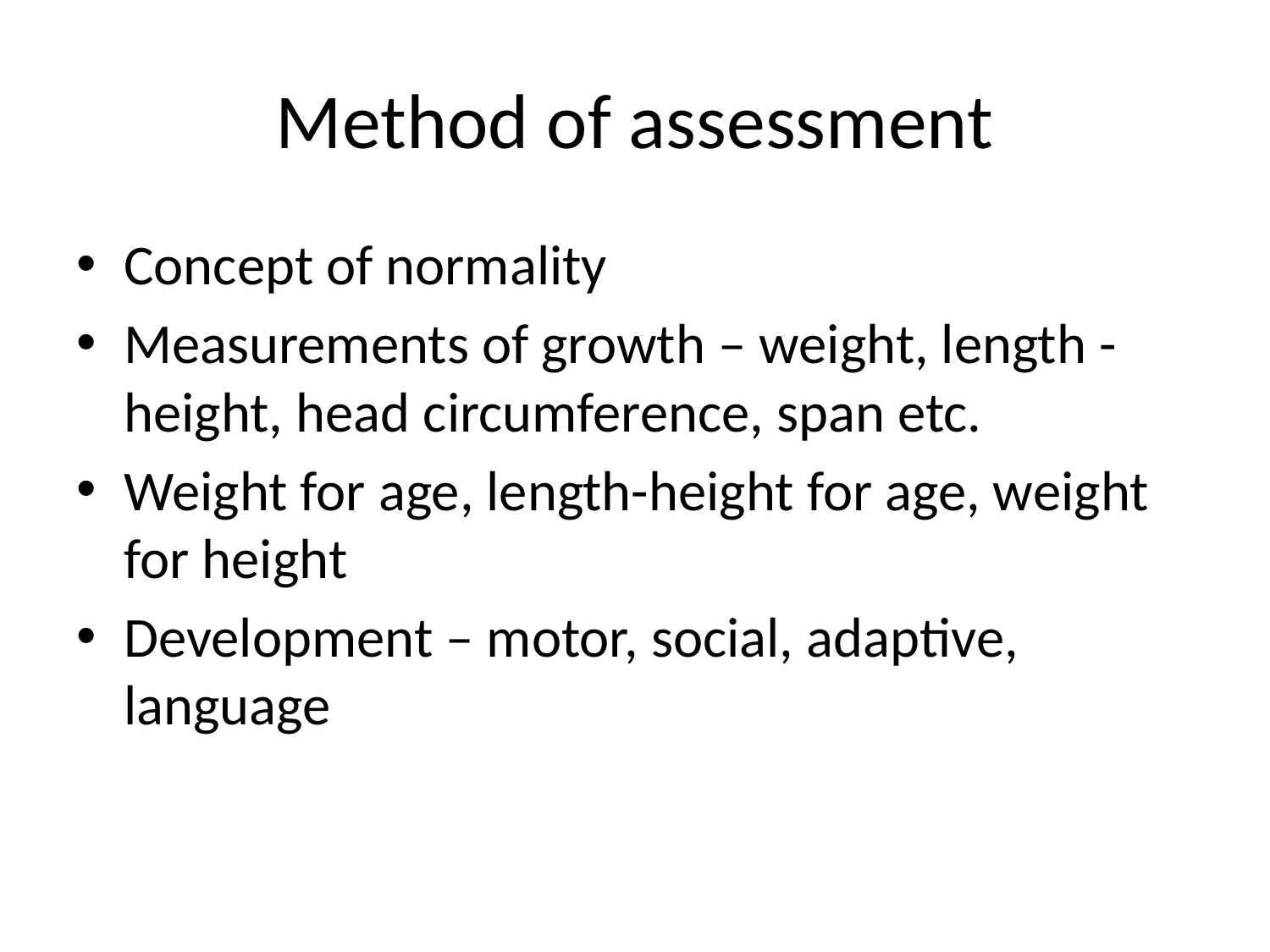

# Method of assessment
Concept of normality
Measurements of growth – weight, length -height, head circumference, span etc.
Weight for age, length-height for age, weight for height
Development – motor, social, adaptive, language